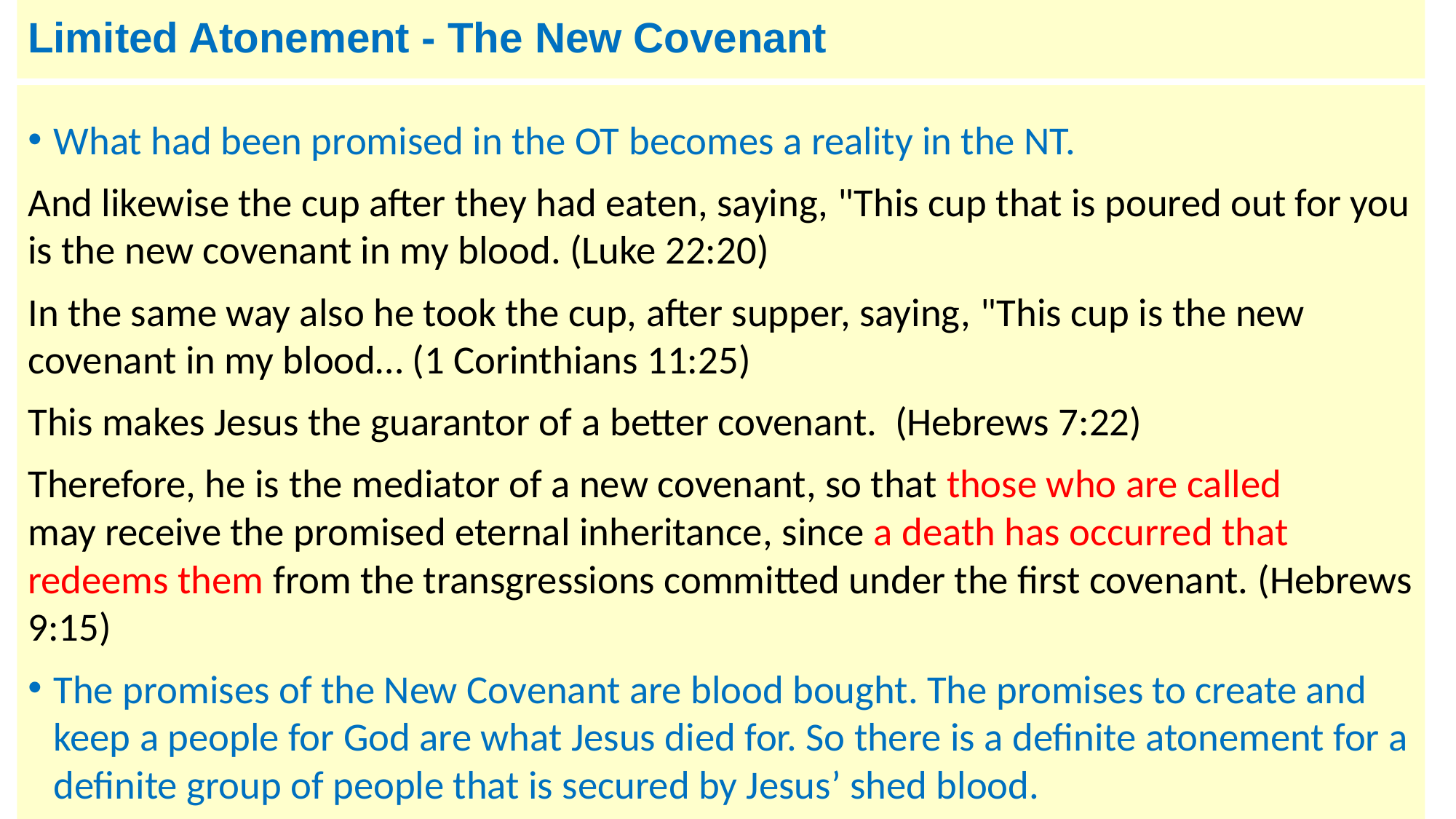

# Limited Atonement - The New Covenant
What had been promised in the OT becomes a reality in the NT.
And likewise the cup after they had eaten, saying, "This cup that is poured out for you is the new covenant in my blood. (Luke 22:20)
In the same way also he took the cup, after supper, saying, "This cup is the new covenant in my blood… (1 Corinthians 11:25)
This makes Jesus the guarantor of a better covenant.  (Hebrews 7:22)
Therefore, he is the mediator of a new covenant, so that those who are called may receive the promised eternal inheritance, since a death has occurred that redeems them from the transgressions committed under the first covenant. (Hebrews 9:15)
The promises of the New Covenant are blood bought. The promises to create and keep a people for God are what Jesus died for. So there is a definite atonement for a definite group of people that is secured by Jesus’ shed blood.